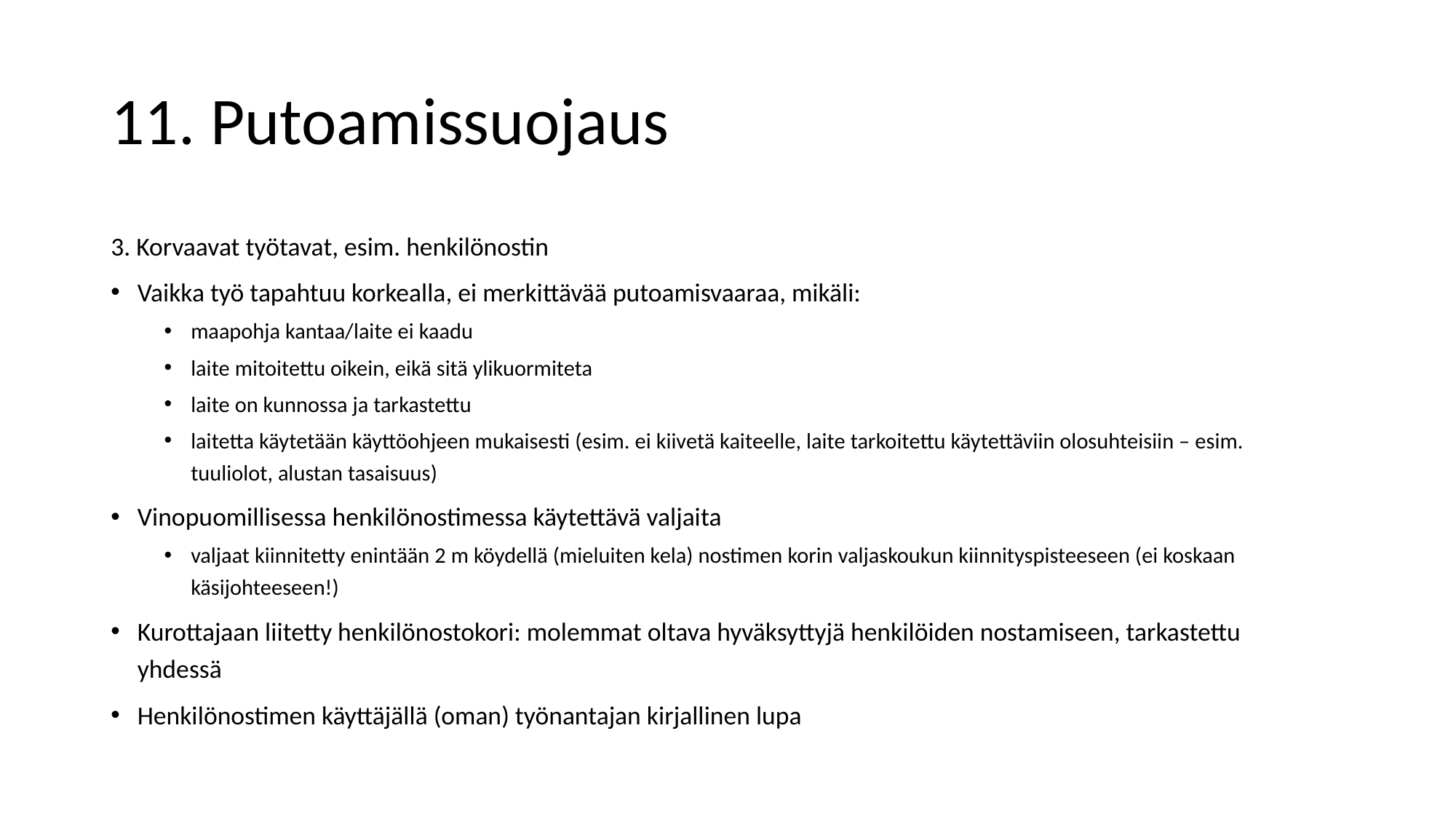

# 11. Putoamissuojaus
3. Korvaavat työtavat, esim. henkilönostin
Vaikka työ tapahtuu korkealla, ei merkittävää putoamisvaaraa, mikäli:
maapohja kantaa/laite ei kaadu
laite mitoitettu oikein, eikä sitä ylikuormiteta
laite on kunnossa ja tarkastettu
laitetta käytetään käyttöohjeen mukaisesti (esim. ei kiivetä kaiteelle, laite tarkoitettu käytettäviin olosuhteisiin – esim. tuuliolot, alustan tasaisuus)
Vinopuomillisessa henkilönostimessa käytettävä valjaita
valjaat kiinnitetty enintään 2 m köydellä (mieluiten kela) nostimen korin valjaskoukun kiinnityspisteeseen (ei koskaan käsijohteeseen!)
Kurottajaan liitetty henkilönostokori: molemmat oltava hyväksyttyjä henkilöiden nostamiseen, tarkastettu yhdessä
Henkilönostimen käyttäjällä (oman) työnantajan kirjallinen lupa